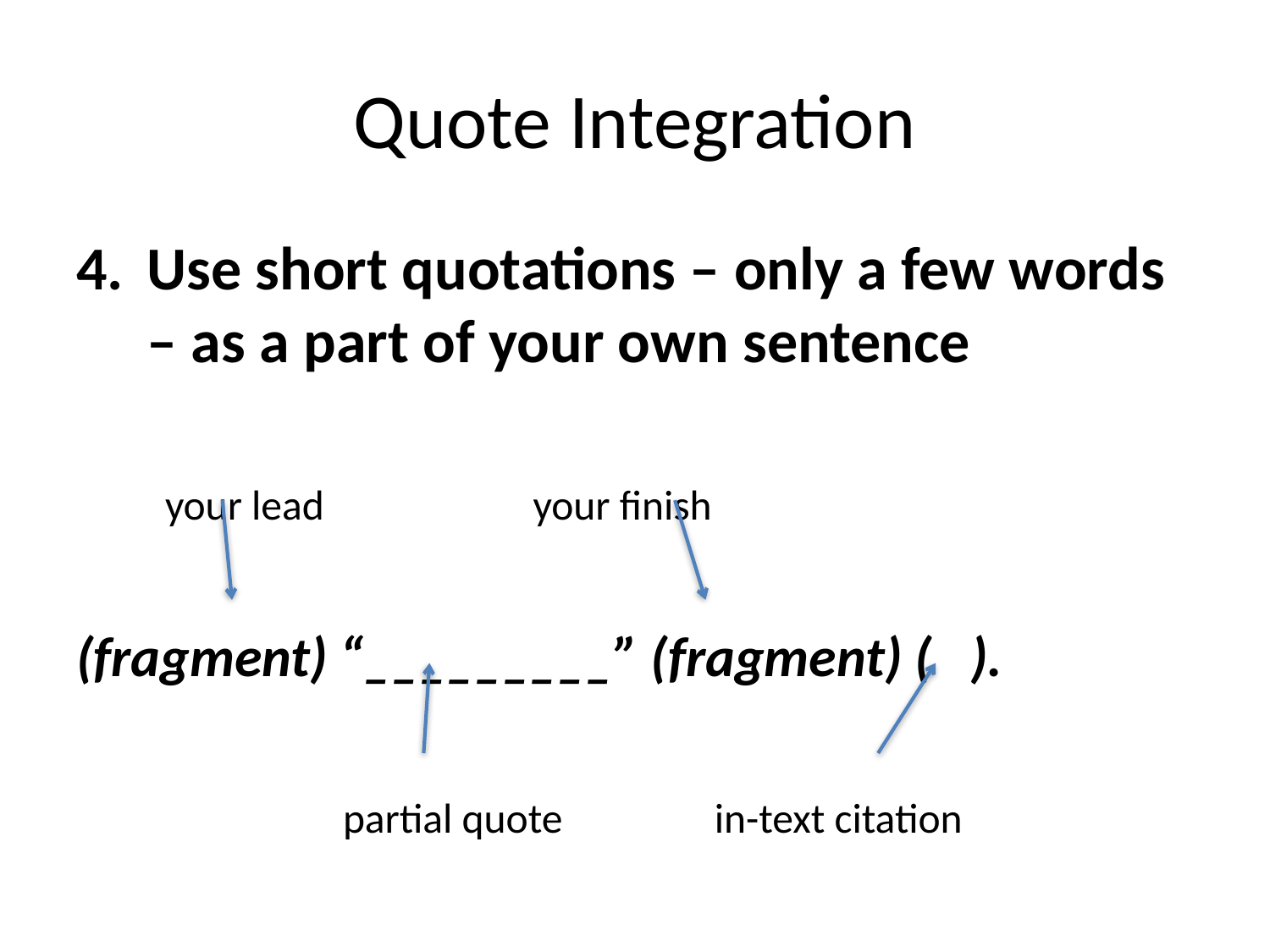

# Quote Integration
Use short quotations – only a few words – as a part of your own sentence

       your lead                      your finish

(fragment) “_________” (fragment) (   ).

                     partial quote                in-text citation